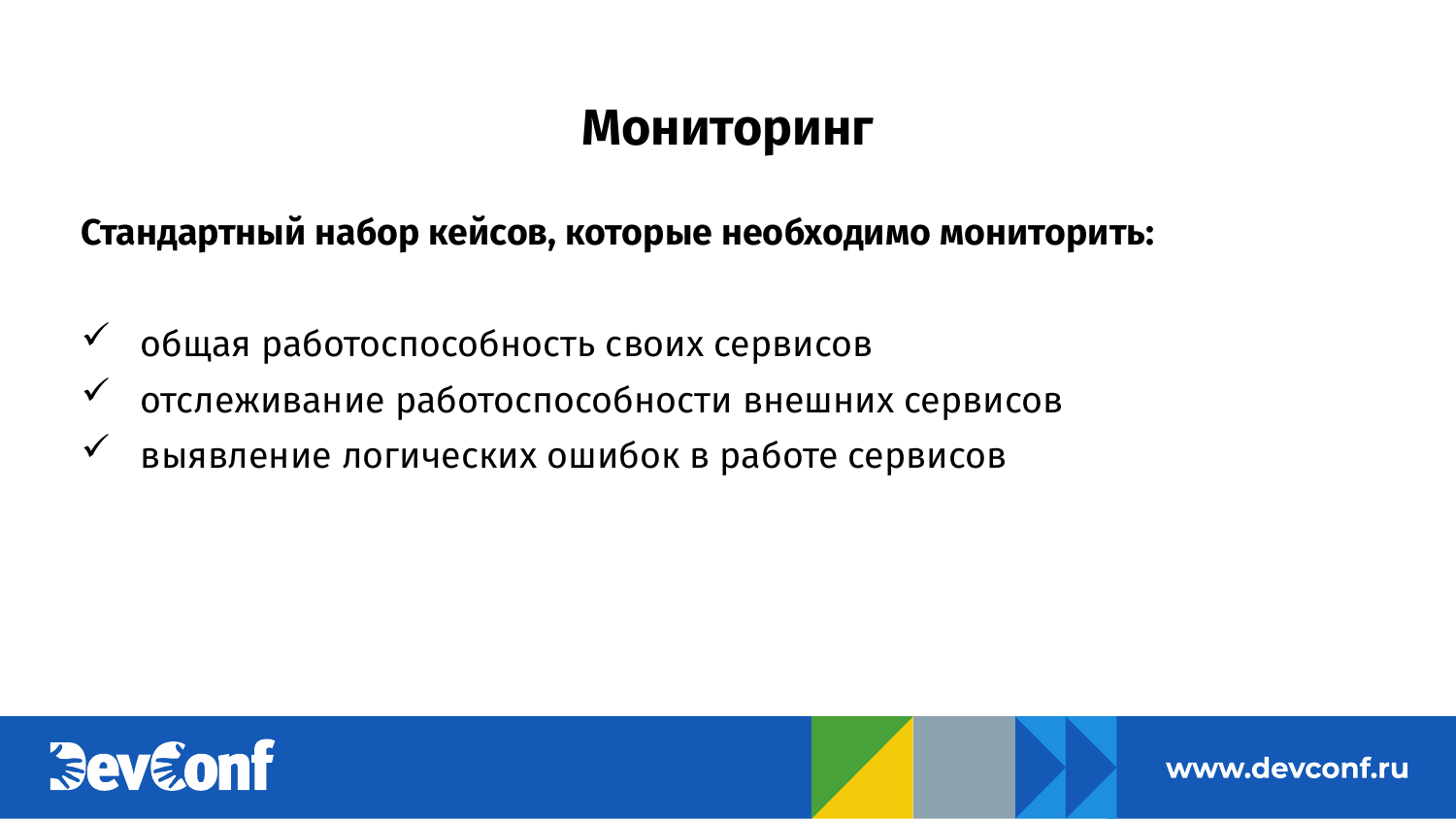

# Мониторинг
Стандартный набор кейсов, которые необходимо мониторить:

 общая работоспособность своих сервисов
 отслеживание работоспособности внешних сервисов
 выявление логических ошибок в работе сервисов